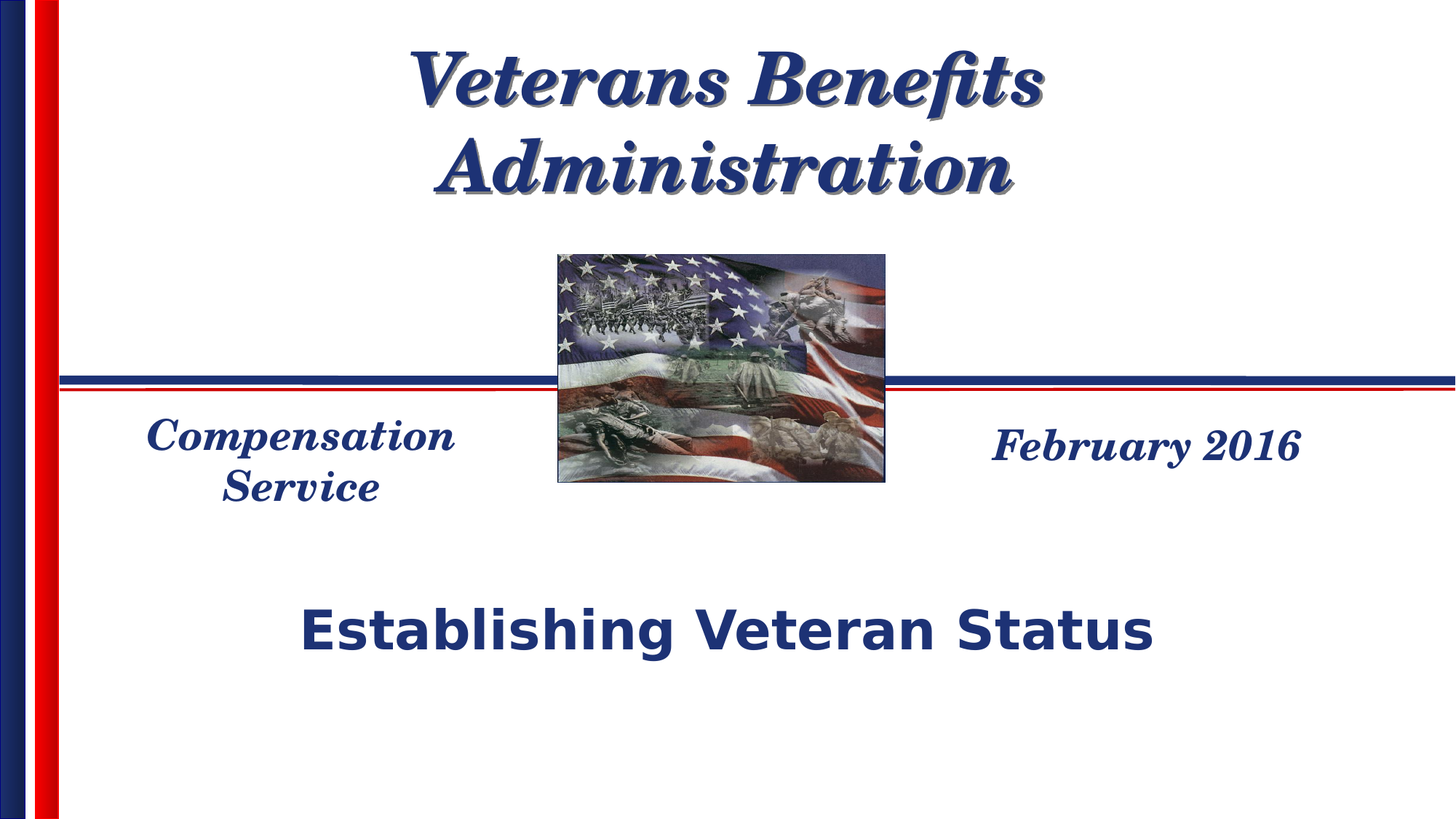

Compensation Service
February 2016
Establishing Veteran Status